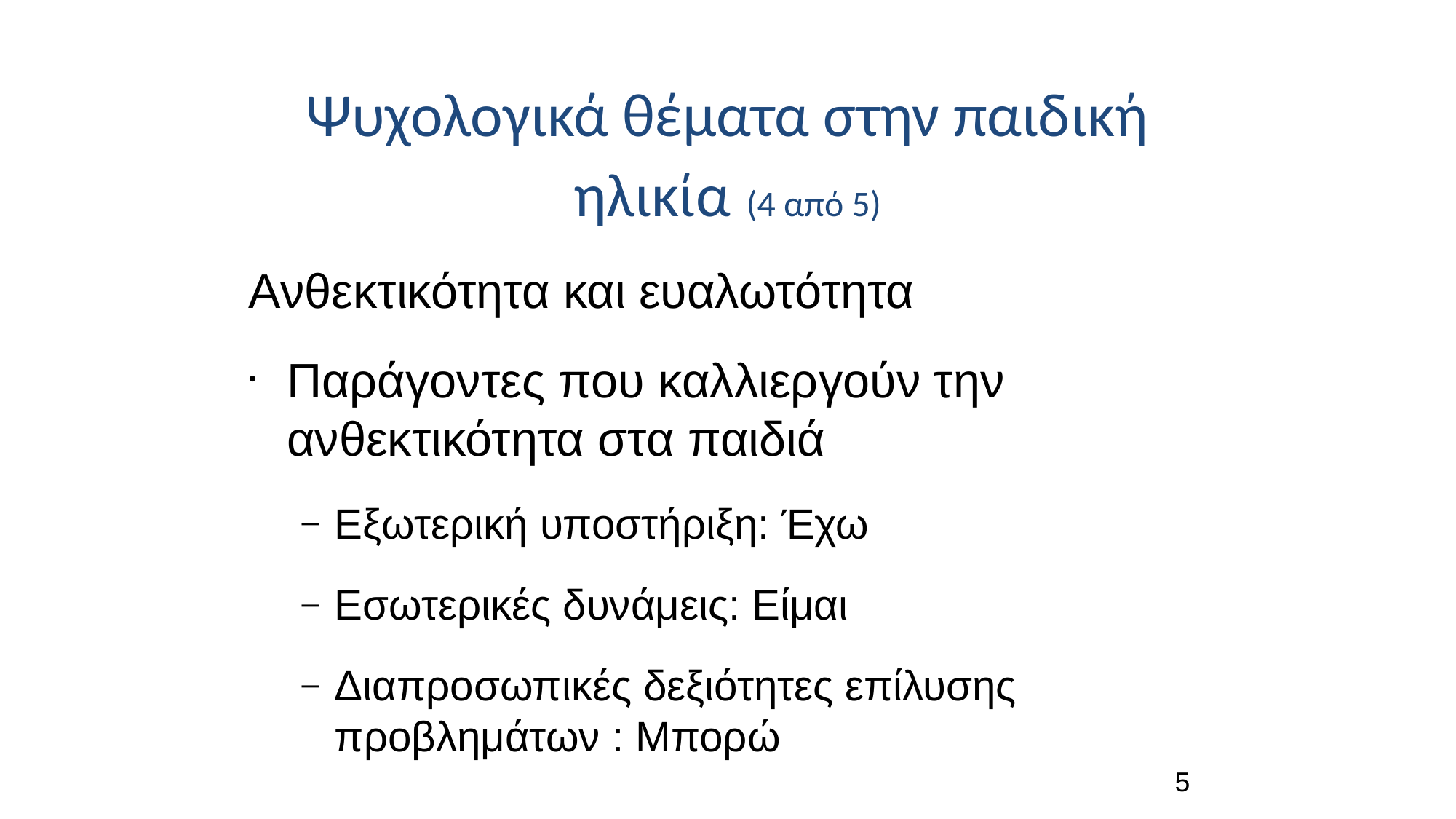

Ψυχολογικά θέματα στην παιδική ηλικία (4 από 5)
Ανθεκτικότητα και ευαλωτότητα
Παράγοντες που καλλιεργούν την ανθεκτικότητα στα παιδιά
Eξωτερική υποστήριξη: Έχω
Εσωτερικές δυνάμεις: Είμαι
Διαπροσωπικές δεξιότητες επίλυσης προβλημάτων : Μπορώ

5